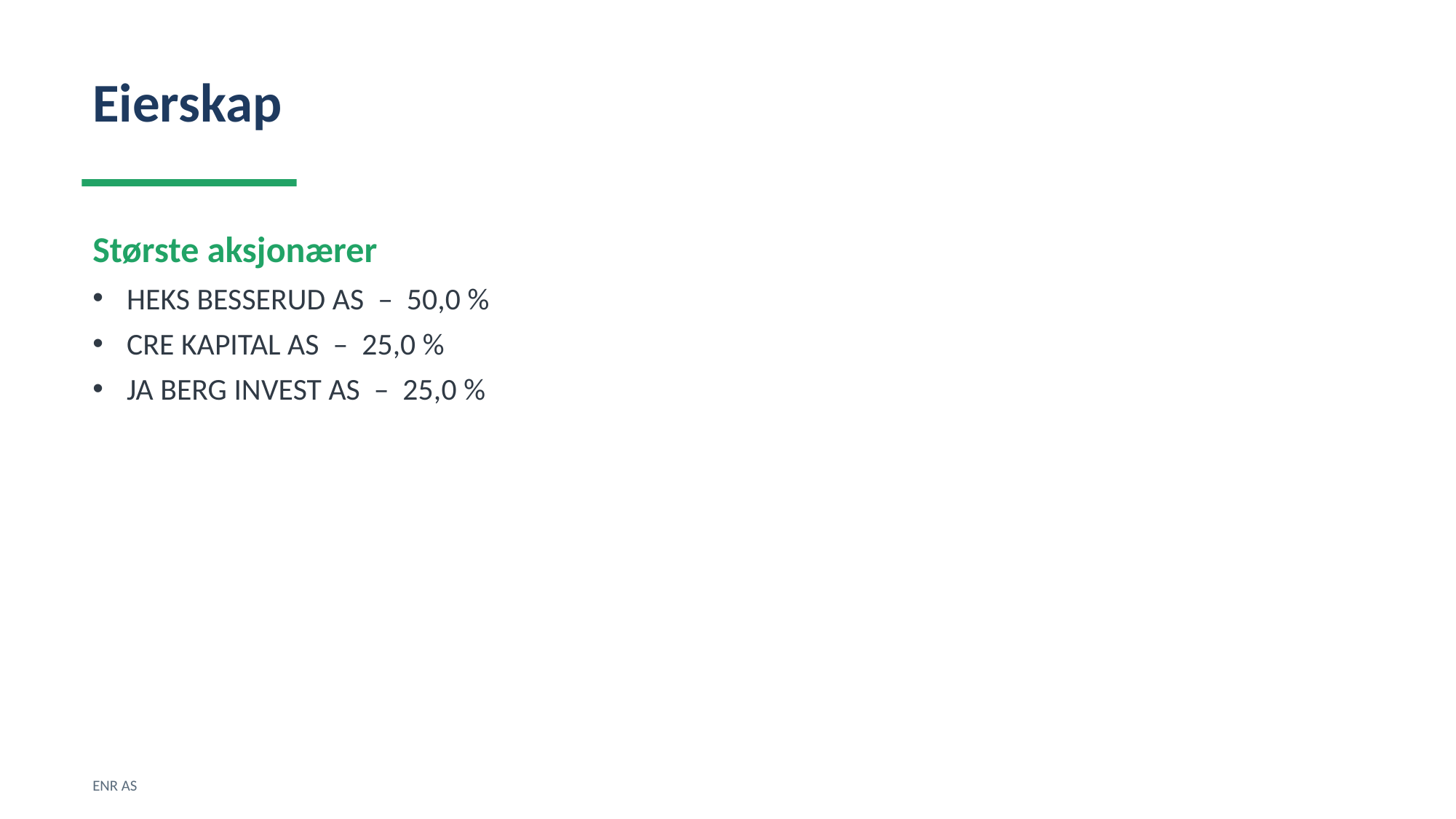

Eierskap

Største aksjonærer
HEKS BESSERUD AS  –  50,0 %
CRE KAPITAL AS  –  25,0 %
JA BERG INVEST AS  –  25,0 %
ENR AS